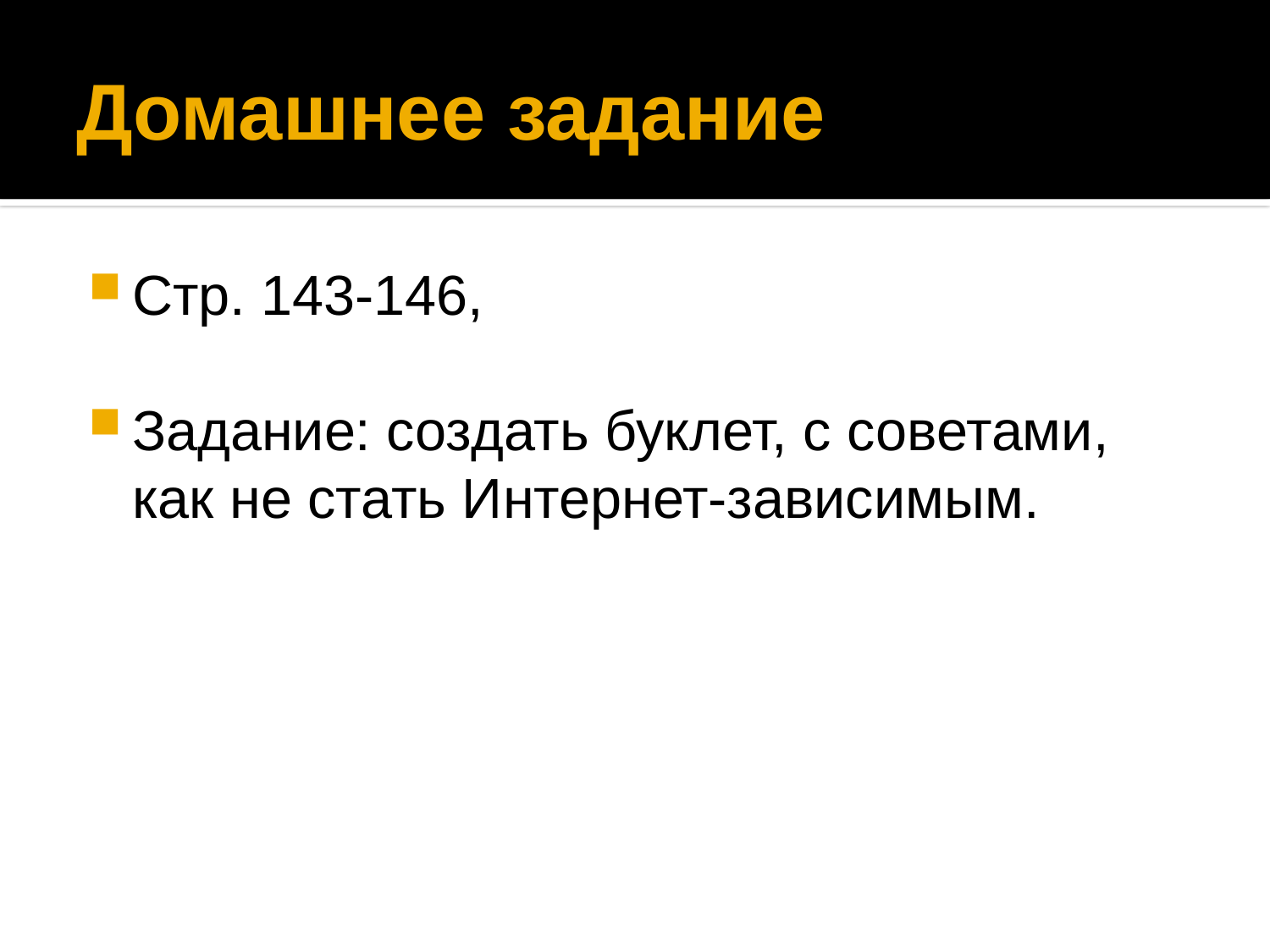

# Домашнее задание
Стр. 143-146,

Задание: создать буклет, с советами, как не стать Интернет-зависимым.